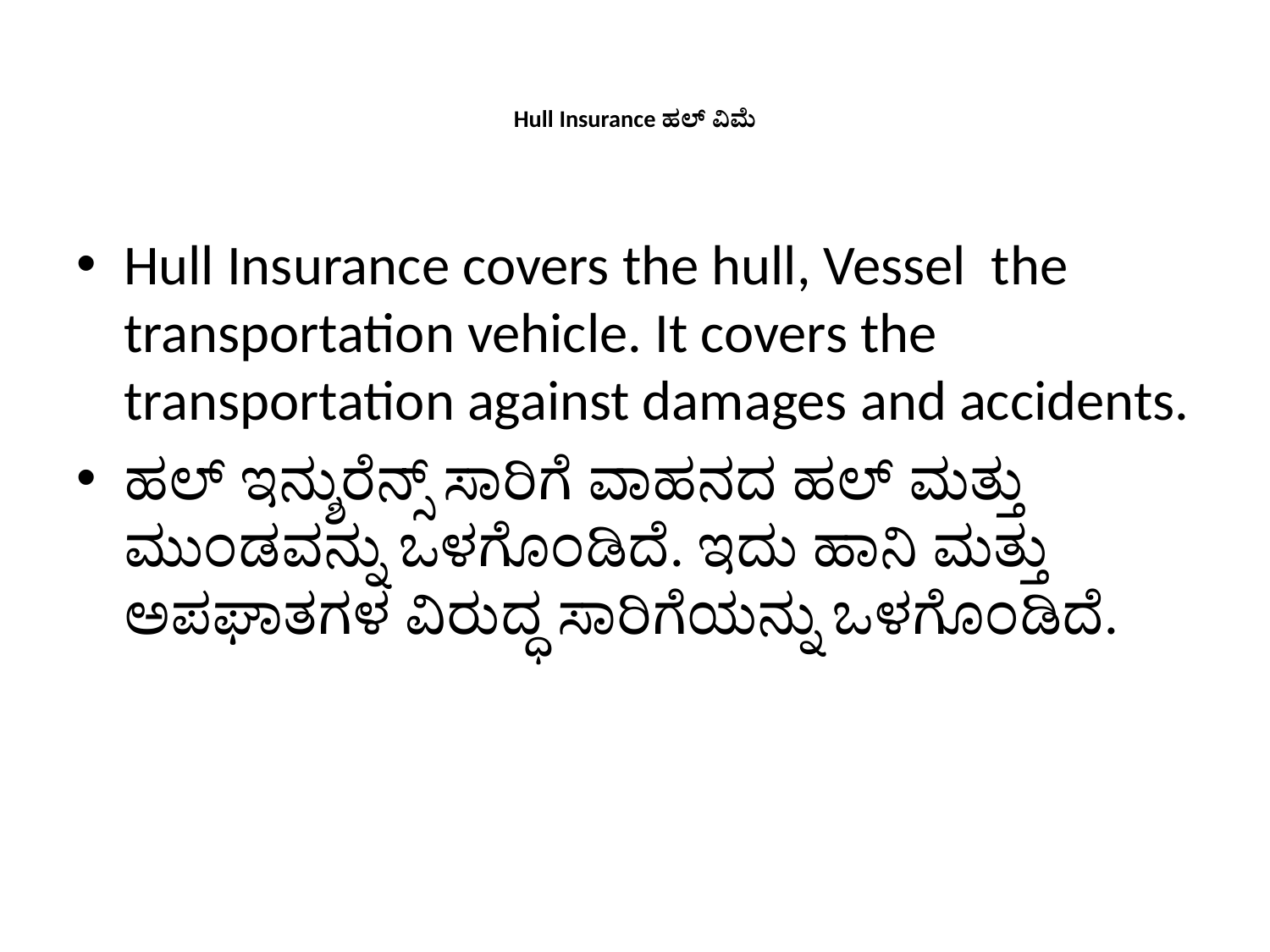

# Hull Insurance ಹಲ್ ವಿಮೆ
Hull Insurance covers the hull, Vessel  the transportation vehicle. It covers the transportation against damages and accidents.
ಹಲ್ ಇನ್ಶುರೆನ್ಸ್ ಸಾರಿಗೆ ವಾಹನದ ಹಲ್ ಮತ್ತು ಮುಂಡವನ್ನು ಒಳಗೊಂಡಿದೆ. ಇದು ಹಾನಿ ಮತ್ತು ಅಪಘಾತಗಳ ವಿರುದ್ಧ ಸಾರಿಗೆಯನ್ನು ಒಳಗೊಂಡಿದೆ.